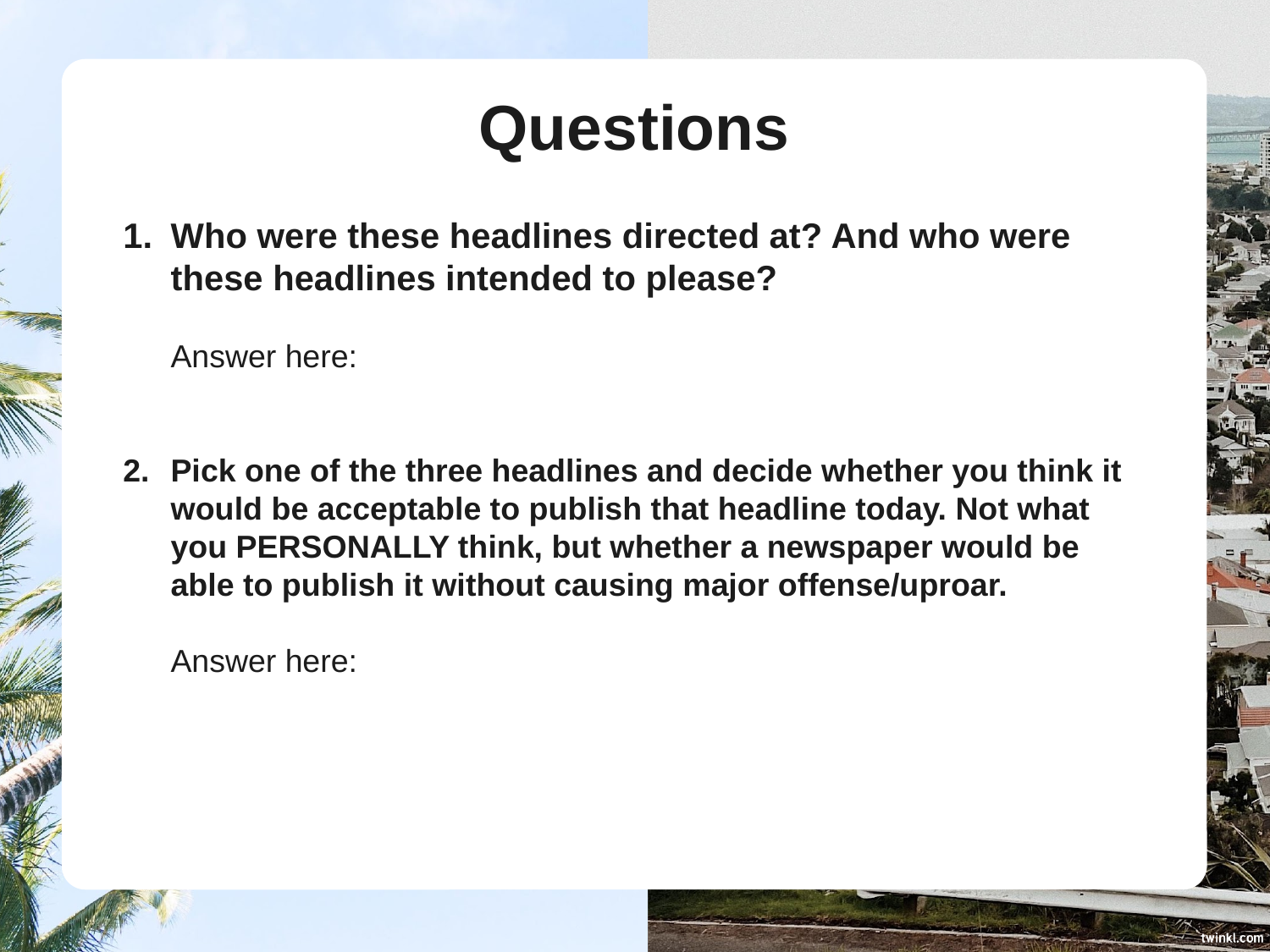

# Questions
Who were these headlines directed at? And who were these headlines intended to please?
Answer here:
Pick one of the three headlines and decide whether you think it would be acceptable to publish that headline today. Not what you PERSONALLY think, but whether a newspaper would be able to publish it without causing major offense/uproar.
Answer here: